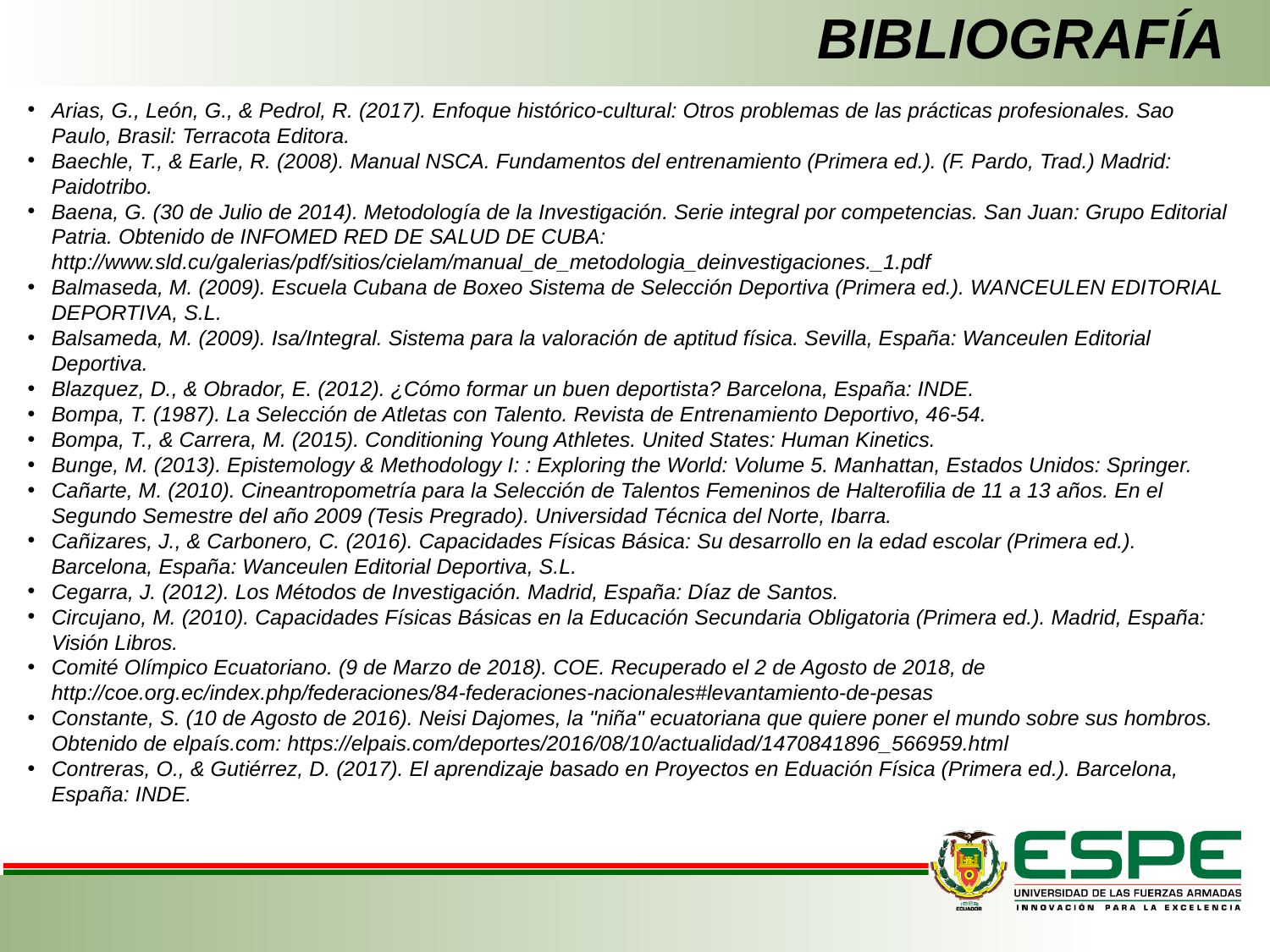

# BIBLIOGRAFÍA
Arias, G., León, G., & Pedrol, R. (2017). Enfoque histórico-cultural: Otros problemas de las prácticas profesionales. Sao Paulo, Brasil: Terracota Editora.
Baechle, T., & Earle, R. (2008). Manual NSCA. Fundamentos del entrenamiento (Primera ed.). (F. Pardo, Trad.) Madrid: Paidotribo.
Baena, G. (30 de Julio de 2014). Metodología de la Investigación. Serie integral por competencias. San Juan: Grupo Editorial Patria. Obtenido de INFOMED RED DE SALUD DE CUBA: http://www.sld.cu/galerias/pdf/sitios/cielam/manual_de_metodologia_deinvestigaciones._1.pdf
Balmaseda, M. (2009). Escuela Cubana de Boxeo Sistema de Selección Deportiva (Primera ed.). WANCEULEN EDITORIAL DEPORTIVA, S.L.
Balsameda, M. (2009). Isa/Integral. Sistema para la valoración de aptitud física. Sevilla, España: Wanceulen Editorial Deportiva.
Blazquez, D., & Obrador, E. (2012). ¿Cómo formar un buen deportista? Barcelona, España: INDE.
Bompa, T. (1987). La Selección de Atletas con Talento. Revista de Entrenamiento Deportivo, 46-54.
Bompa, T., & Carrera, M. (2015). Conditioning Young Athletes. United States: Human Kinetics.
Bunge, M. (2013). Epistemology & Methodology I: : Exploring the World: Volume 5. Manhattan, Estados Unidos: Springer.
Cañarte, M. (2010). Cineantropometría para la Selección de Talentos Femeninos de Halterofilia de 11 a 13 años. En el Segundo Semestre del año 2009 (Tesis Pregrado). Universidad Técnica del Norte, Ibarra.
Cañizares, J., & Carbonero, C. (2016). Capacidades Físicas Básica: Su desarrollo en la edad escolar (Primera ed.). Barcelona, España: Wanceulen Editorial Deportiva, S.L.
Cegarra, J. (2012). Los Métodos de Investigación. Madrid, España: Díaz de Santos.
Circujano, M. (2010). Capacidades Físicas Básicas en la Educación Secundaria Obligatoria (Primera ed.). Madrid, España: Visión Libros.
Comité Olímpico Ecuatoriano. (9 de Marzo de 2018). COE. Recuperado el 2 de Agosto de 2018, de http://coe.org.ec/index.php/federaciones/84-federaciones-nacionales#levantamiento-de-pesas
Constante, S. (10 de Agosto de 2016). Neisi Dajomes, la "niña" ecuatoriana que quiere poner el mundo sobre sus hombros. Obtenido de elpaís.com: https://elpais.com/deportes/2016/08/10/actualidad/1470841896_566959.html
Contreras, O., & Gutiérrez, D. (2017). El aprendizaje basado en Proyectos en Eduación Física (Primera ed.). Barcelona, España: INDE.